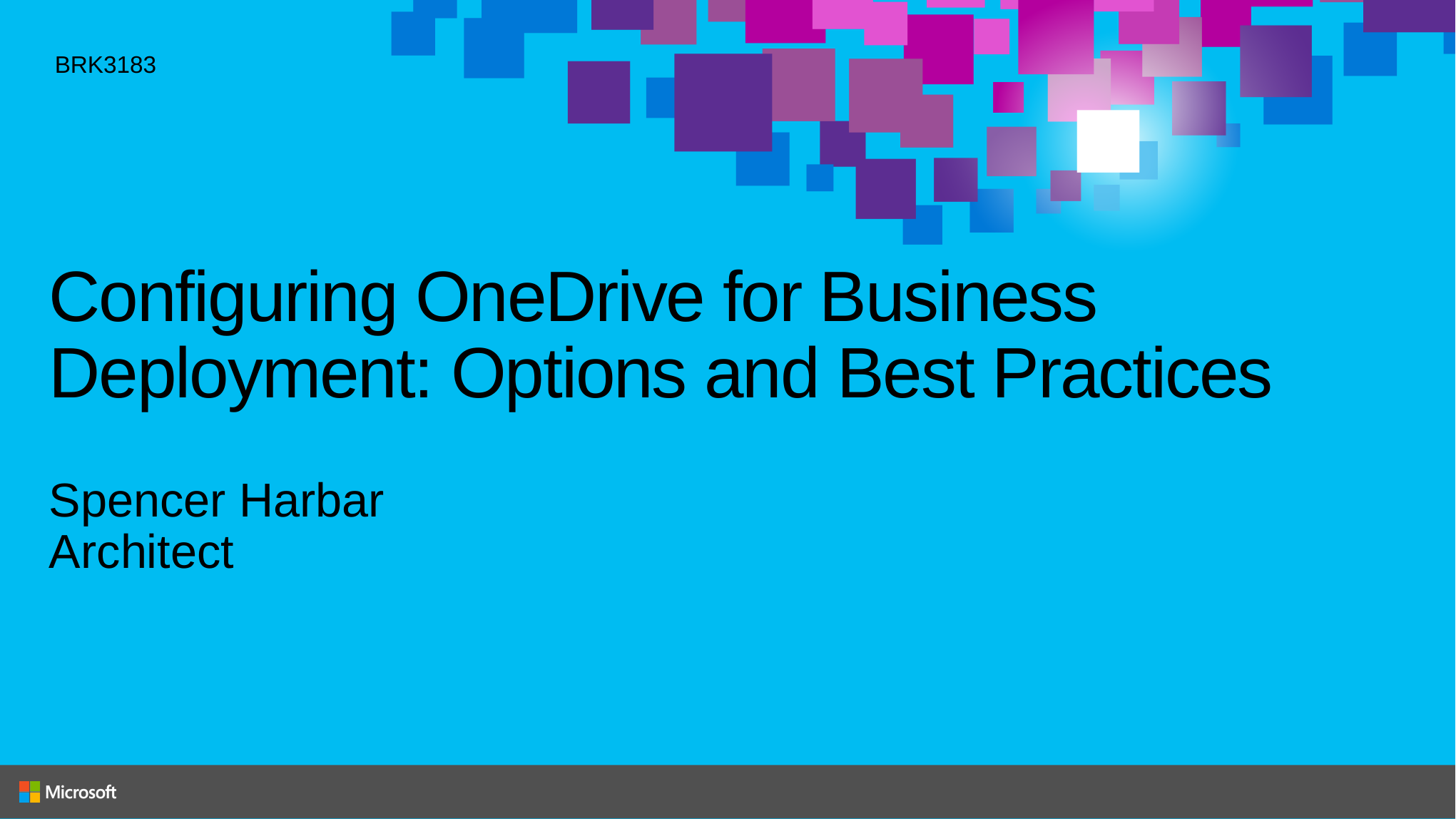

BRK3183
# Configuring OneDrive for Business Deployment: Options and Best Practices
Spencer Harbar
Architect